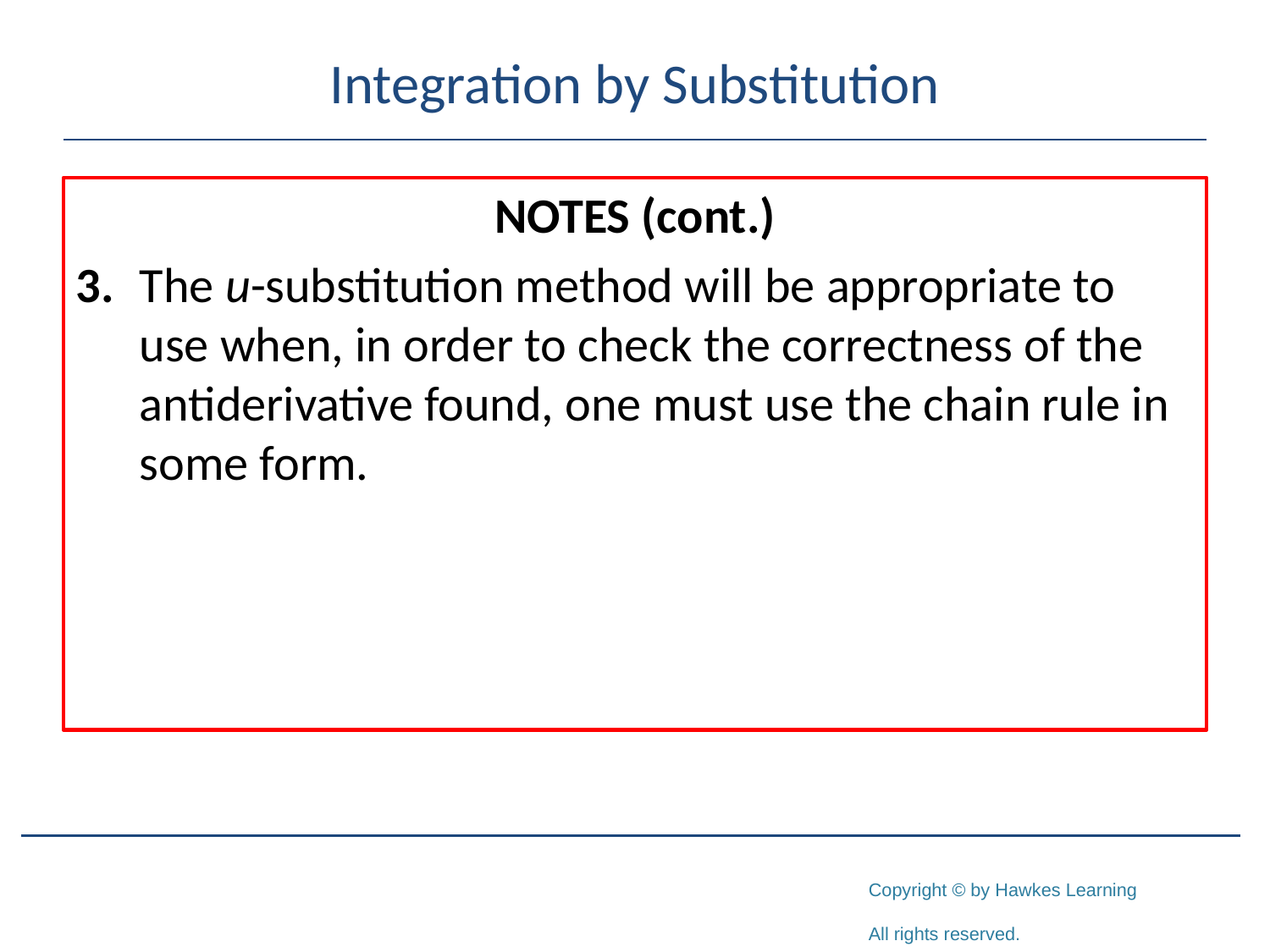

# Integration by Substitution
NOTES (cont.)
3.	The u-substitution method will be appropriate to use when, in order to check the correctness of the antiderivative found, one must use the chain rule in some form.